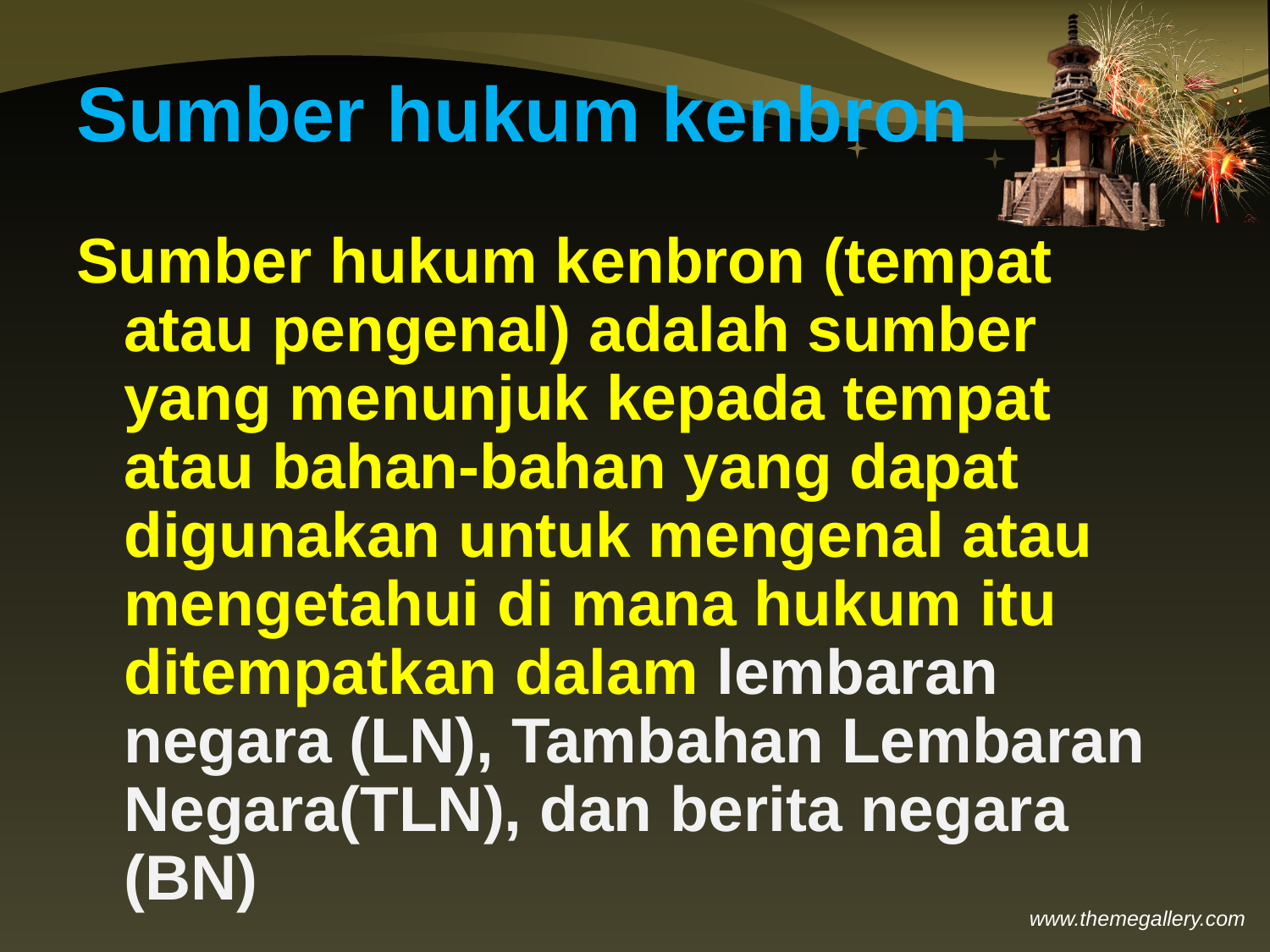

# Sumber hukum kenbron
Sumber hukum kenbron (tempat atau pengenal) adalah sumber yang menunjuk kepada tempat atau bahan-bahan yang dapat digunakan untuk mengenal atau mengetahui di mana hukum itu ditempatkan dalam lembaran negara (LN), Tambahan Lembaran Negara(TLN), dan berita negara (BN)